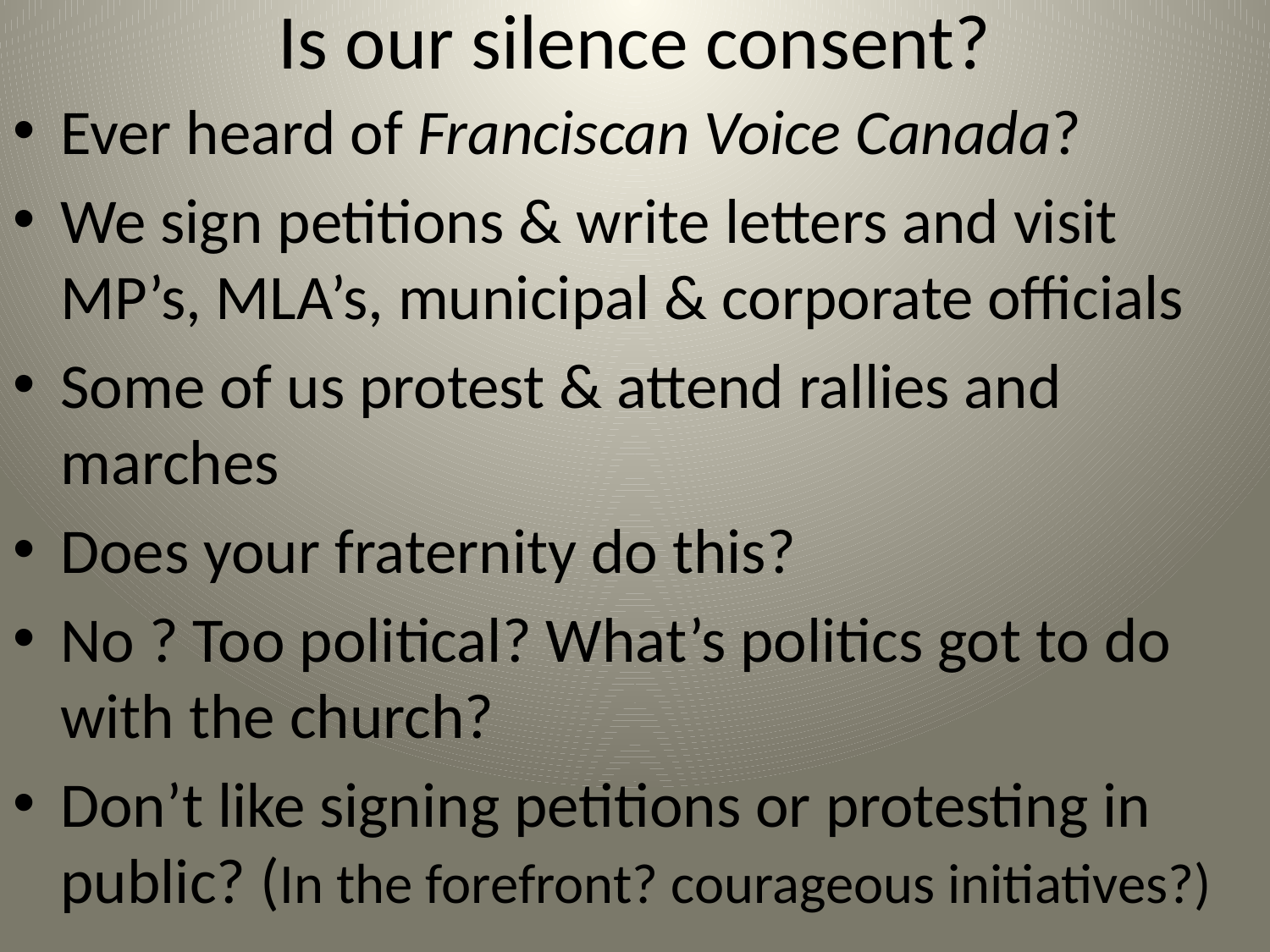

# Is our silence consent?
Ever heard of Franciscan Voice Canada?
We sign petitions & write letters and visit MP’s, MLA’s, municipal & corporate officials
Some of us protest & attend rallies and marches
Does your fraternity do this?
No ? Too political? What’s politics got to do with the church?
Don’t like signing petitions or protesting in public? (In the forefront? courageous initiatives?)